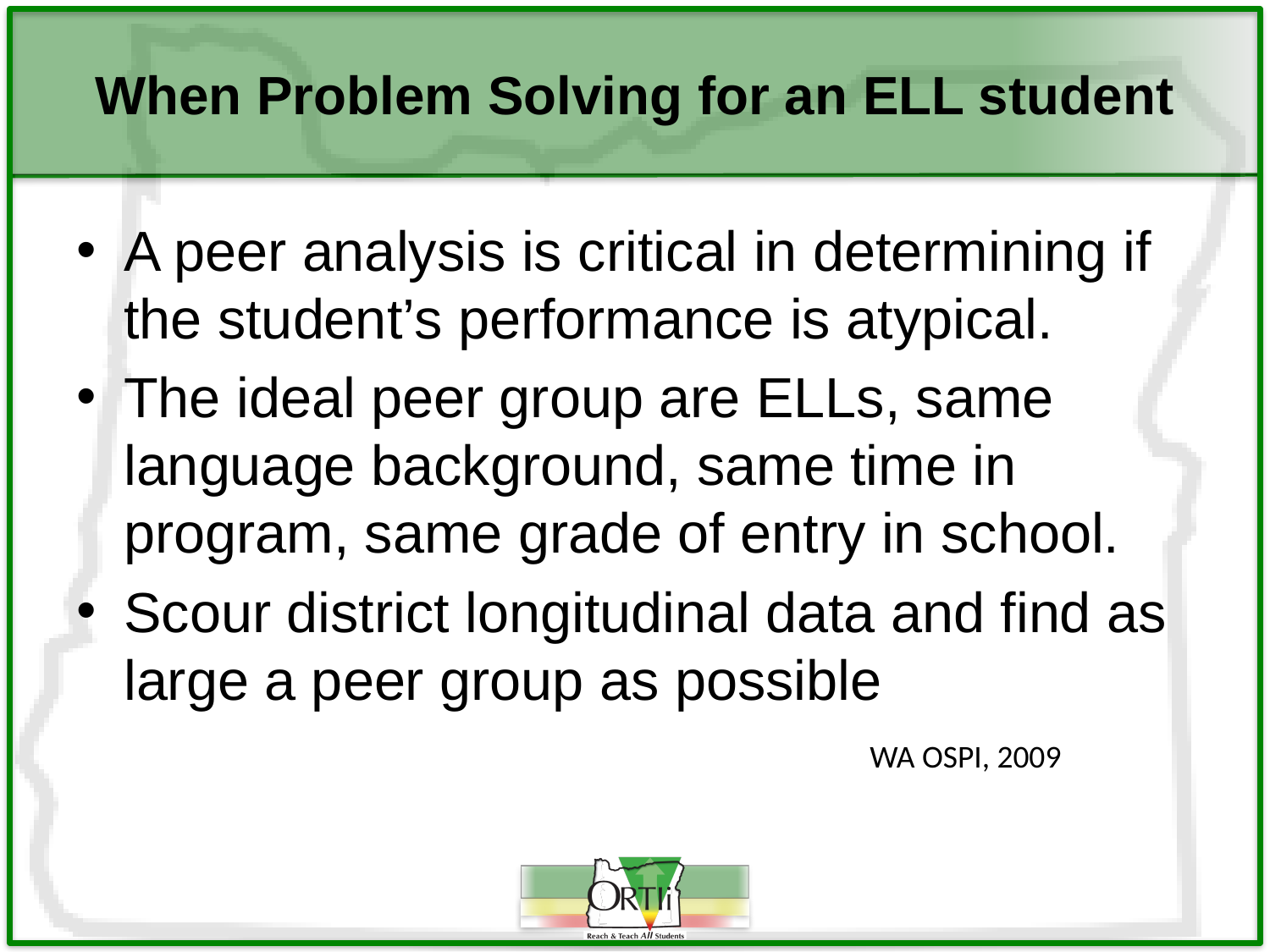

# When Problem Solving for an ELL student
A peer analysis is critical in determining if the student’s performance is atypical.
The ideal peer group are ELLs, same language background, same time in program, same grade of entry in school.
Scour district longitudinal data and find as large a peer group as possible
WA OSPI, 2009